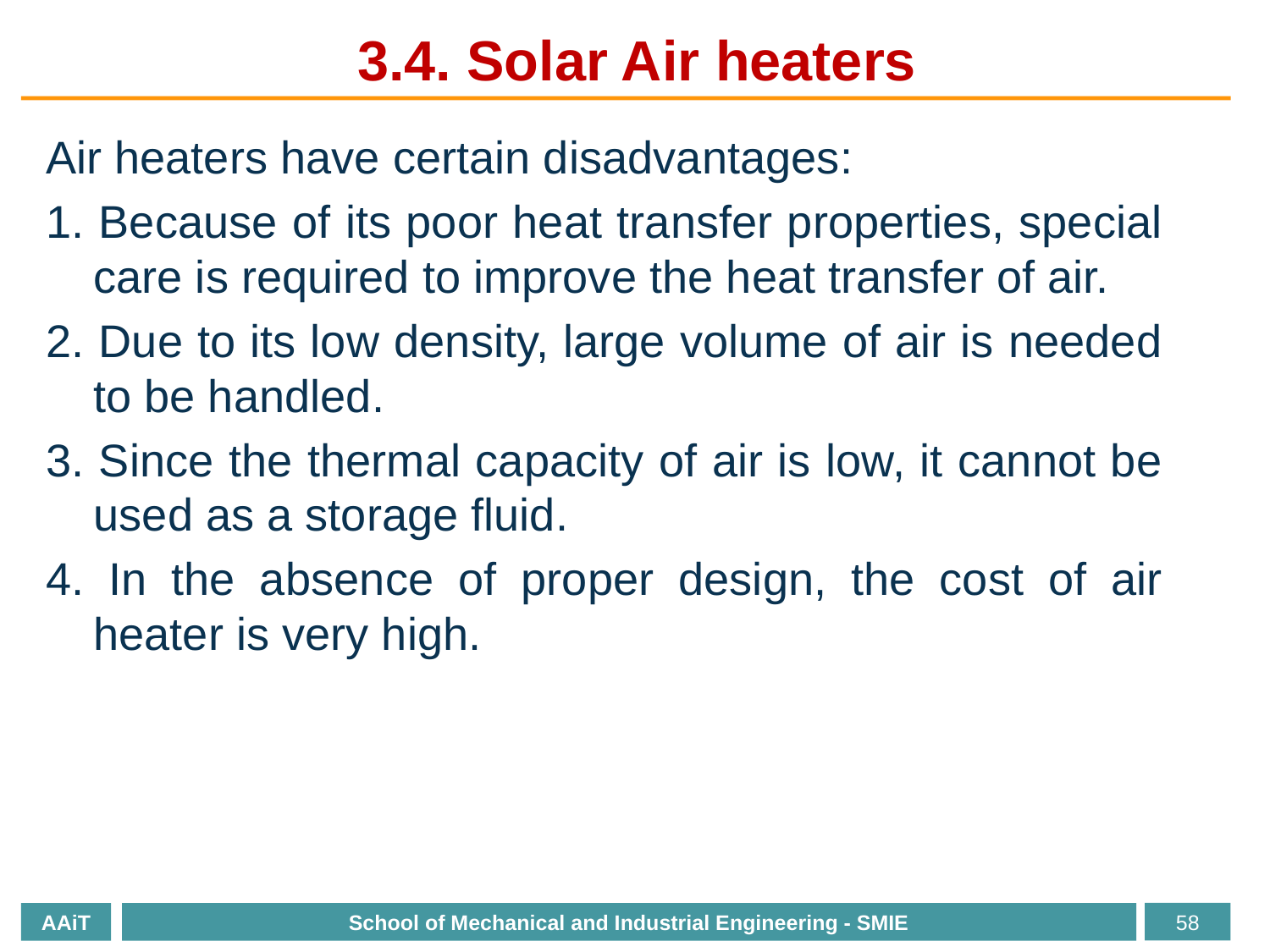

3.4. Solar Air heaters
Air heaters have certain disadvantages:
1. Because of its poor heat transfer properties, special care is required to improve the heat transfer of air.
2. Due to its low density, large volume of air is needed to be handled.
3. Since the thermal capacity of air is low, it cannot be used as a storage fluid.
4. In the absence of proper design, the cost of air heater is very high.